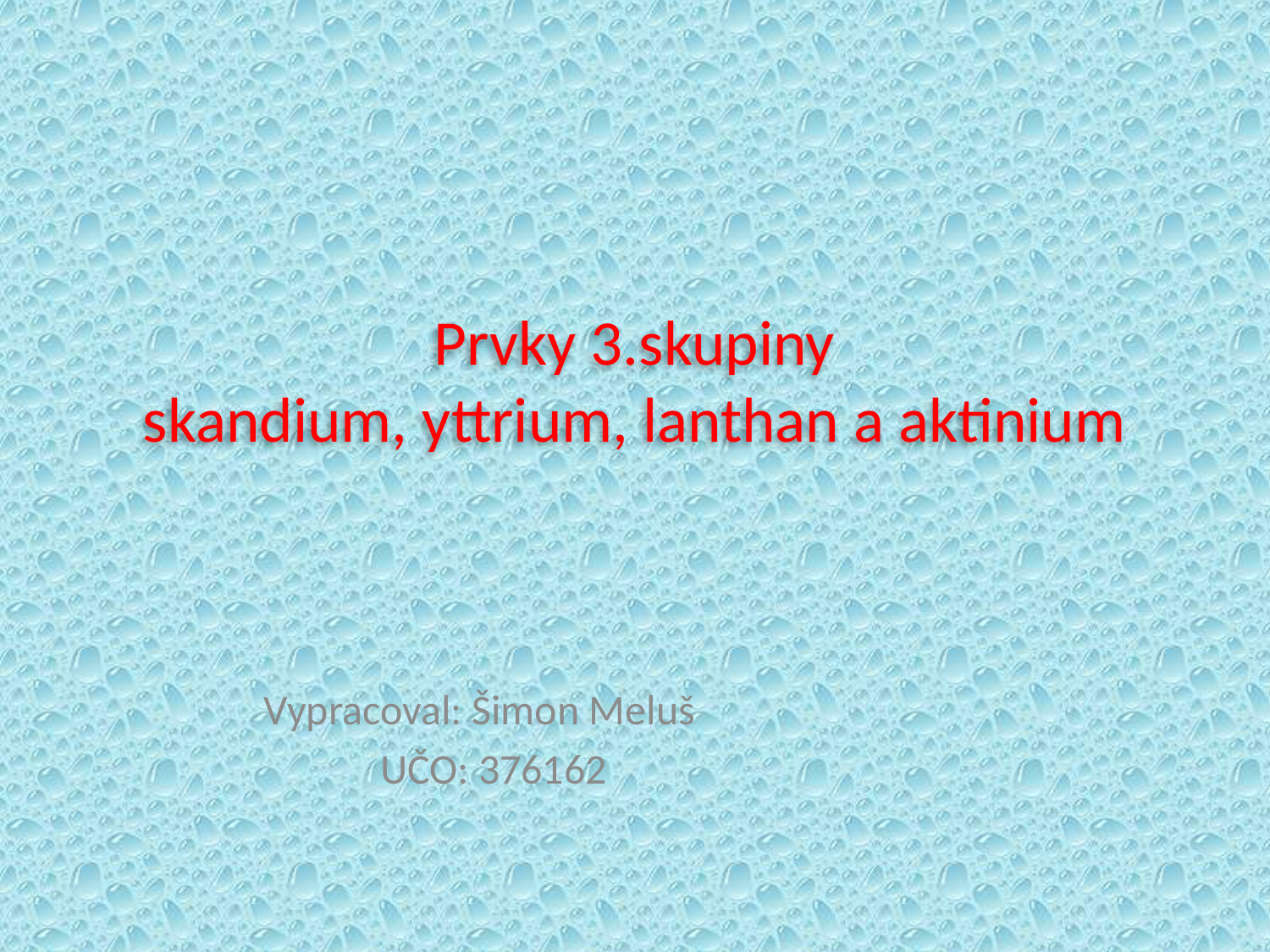

# Prvky 3.skupiny skandium, yttrium, lanthan a aktinium
Vypracoval: Šimon Meluš
   UČO: 376162